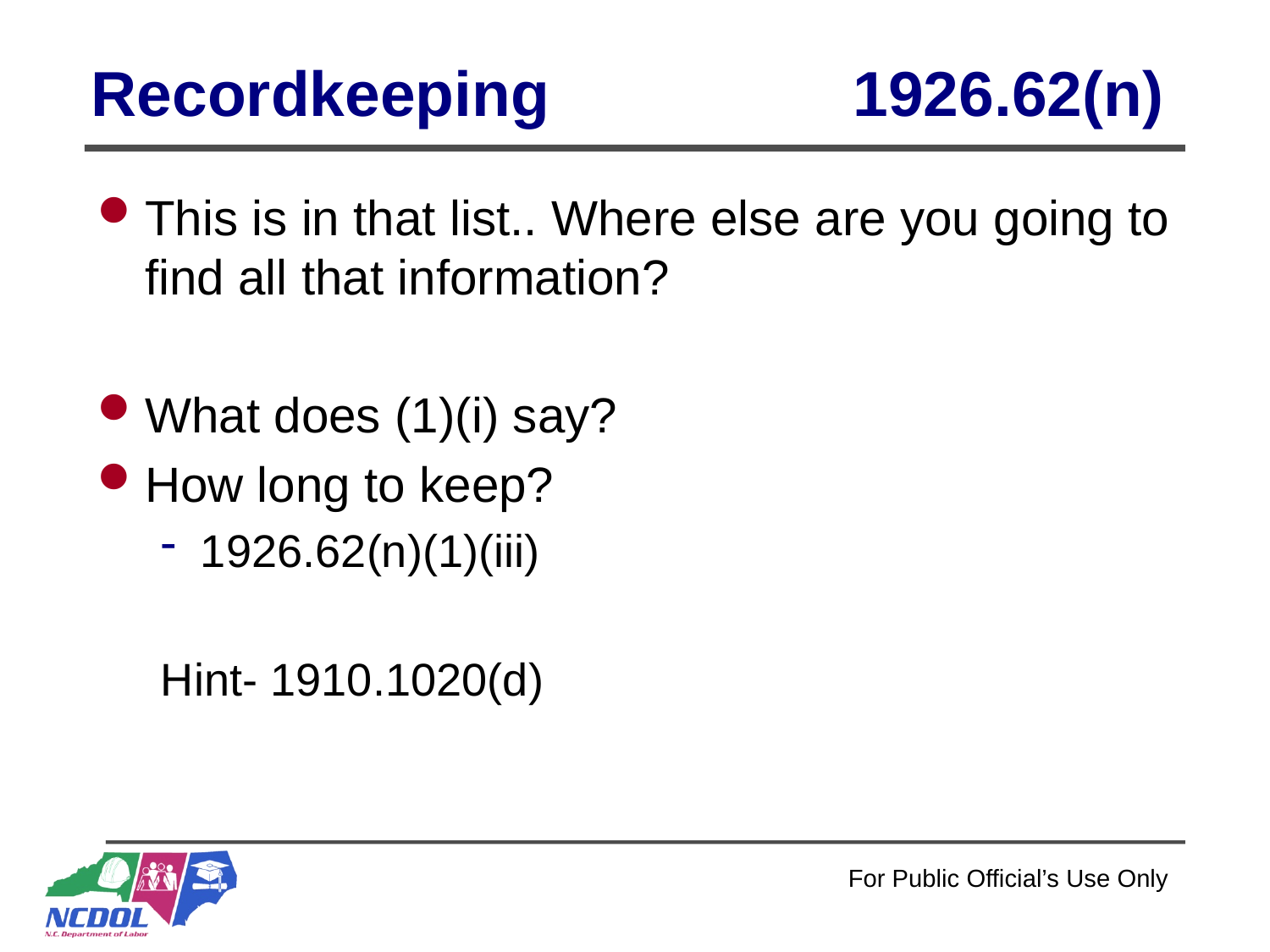

# Recordkeeping			1926.62(n)
This is in that list.. Where else are you going to find all that information?

What does (1)(i) say?
How long to keep?
1926.62(n)(1)(iii)

Hint- 1910.1020(d)